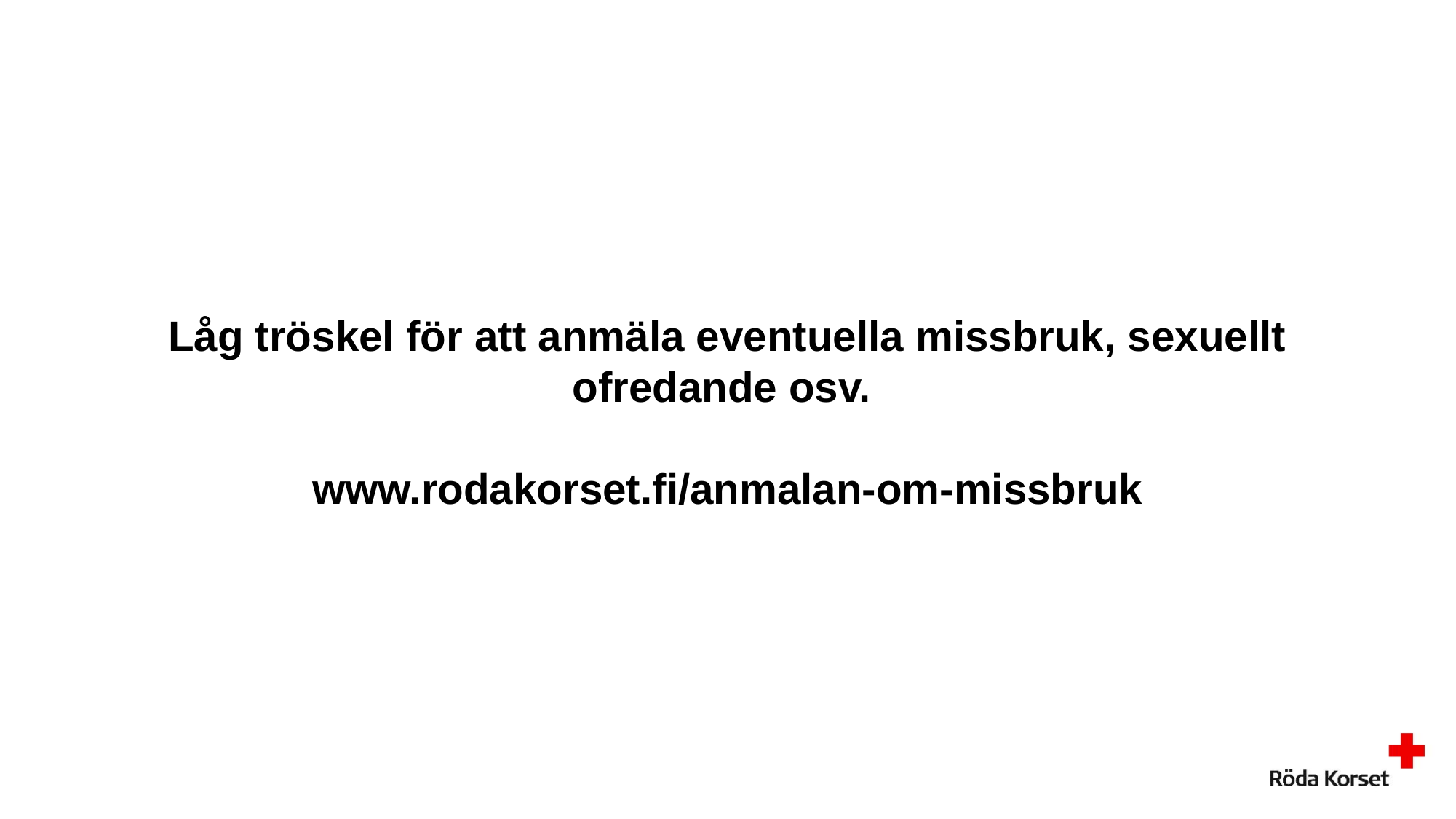

# Låg tröskel för att anmäla eventuella missbruk, sexuellt ofredande osv. www.rodakorset.fi/anmalan-om-missbruk